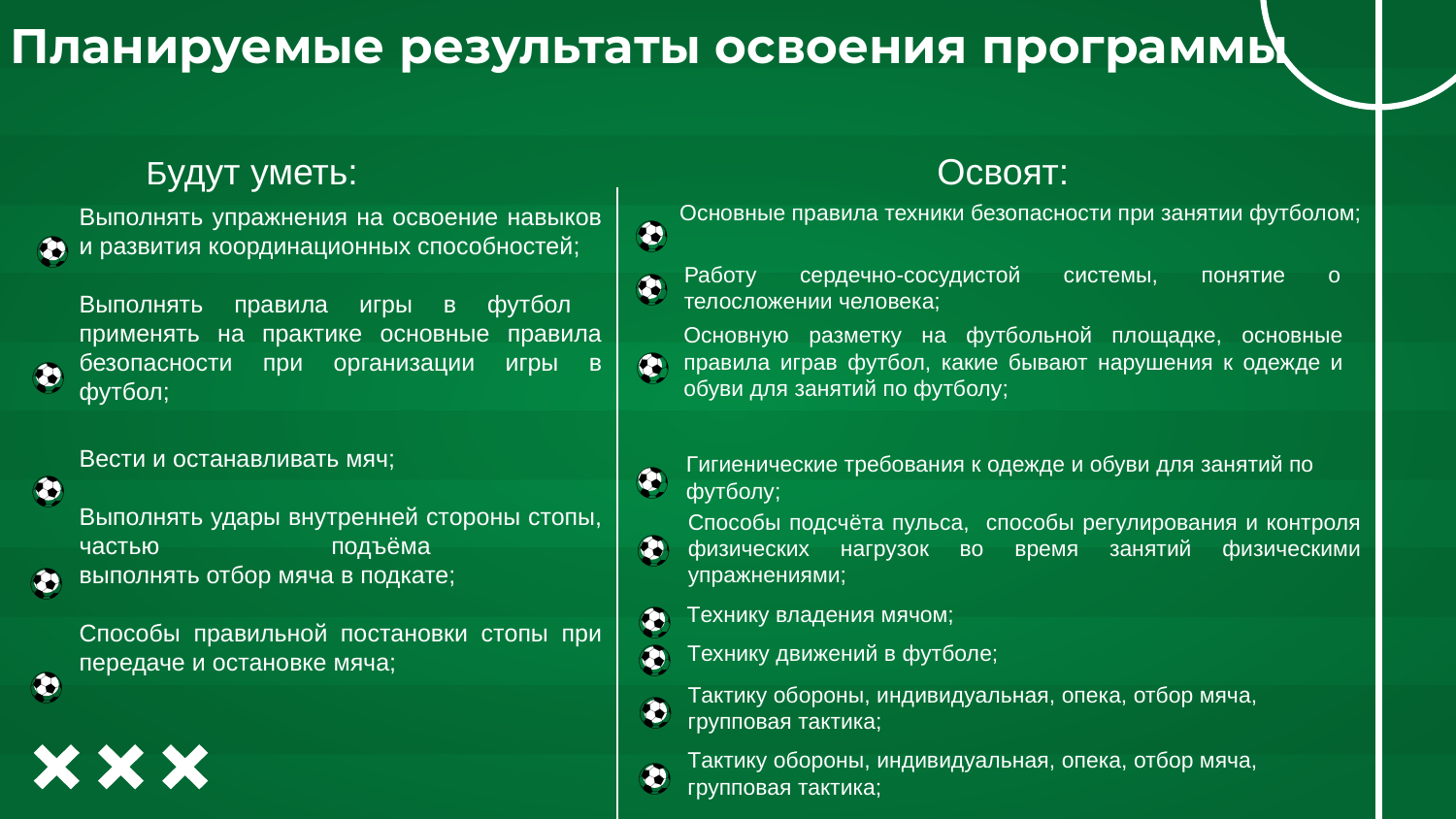

# Планируемые результаты освоения программы
Будут уметь:
Освоят:
Основные правила техники безопасности при занятии футболом;
Выполнять упражнения на освоение навыков и развития координационных способностей;

Выполнять правила игры в футбол
применять на практике основные правила безопасности при организации игры в футбол;

Вести и останавливать мяч;

Выполнять удары внутренней стороны стопы, частью подъёма
выполнять отбор мяча в подкате;

Способы правильной постановки стопы при передаче и остановке мяча;

⚽
⚽

Работу сердечно-сосудистой системы, понятие о телосложении человека;
⚽

Основную разметку на футбольной площадке, основные правила играв футбол, какие бывают нарушения к одежде и обуви для занятий по футболу;

⚽
⚽

Гигиенические требования к одежде и обуви для занятий по футболу;
⚽
⚽

Способы подсчёта пульса,  способы регулирования и контроля физических нагрузок во время занятий физическими упражнениями;
⚽

⚽

⚽
Технику владения мячом;

⚽
Технику движений в футболе;

⚽

Тактику обороны, индивидуальная, опека, отбор мяча, групповая тактика;

⚽

Тактику обороны, индивидуальная, опека, отбор мяча, групповая тактика;

⚽